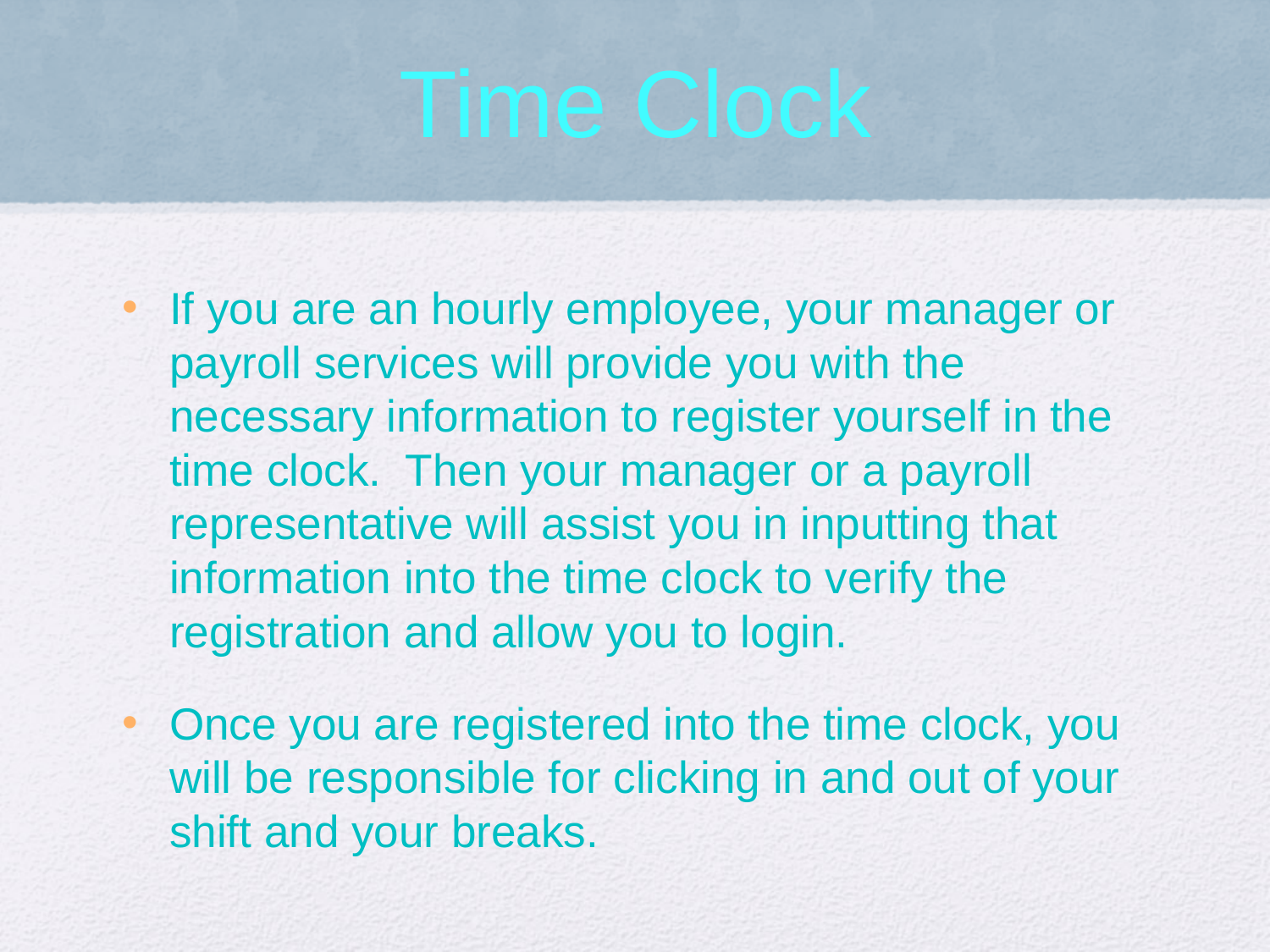

# Time Clock
If you are an hourly employee, your manager or payroll services will provide you with the necessary information to register yourself in the time clock.  Then your manager or a payroll representative will assist you in inputting that information into the time clock to verify the registration and allow you to login.
Once you are registered into the time clock, you will be responsible for clicking in and out of your shift and your breaks.